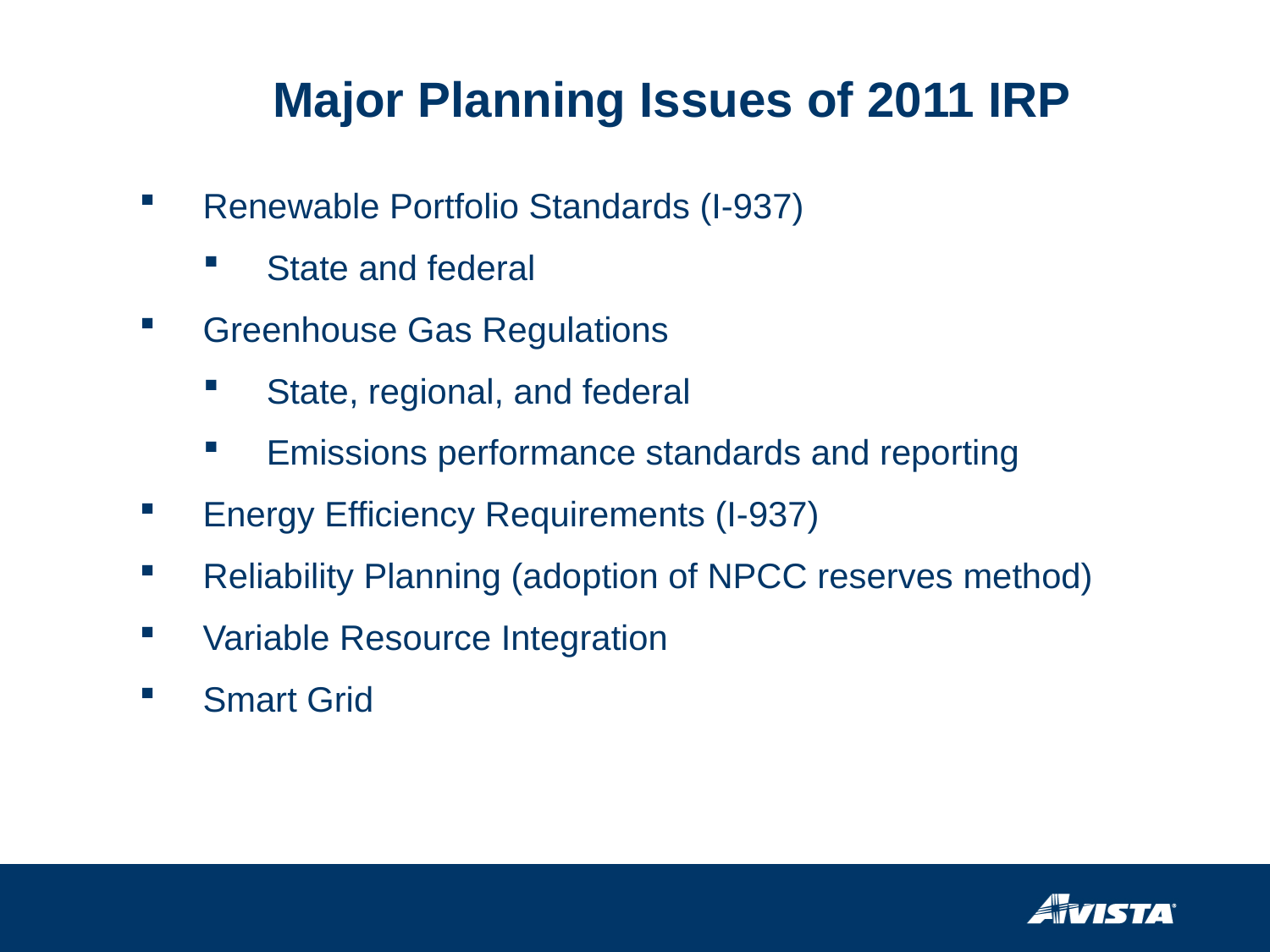

# Major Planning Issues of 2011 IRP
Renewable Portfolio Standards (I-937)
State and federal
Greenhouse Gas Regulations
State, regional, and federal
Emissions performance standards and reporting
Energy Efficiency Requirements (I-937)
Reliability Planning (adoption of NPCC reserves method)
Variable Resource Integration
Smart Grid